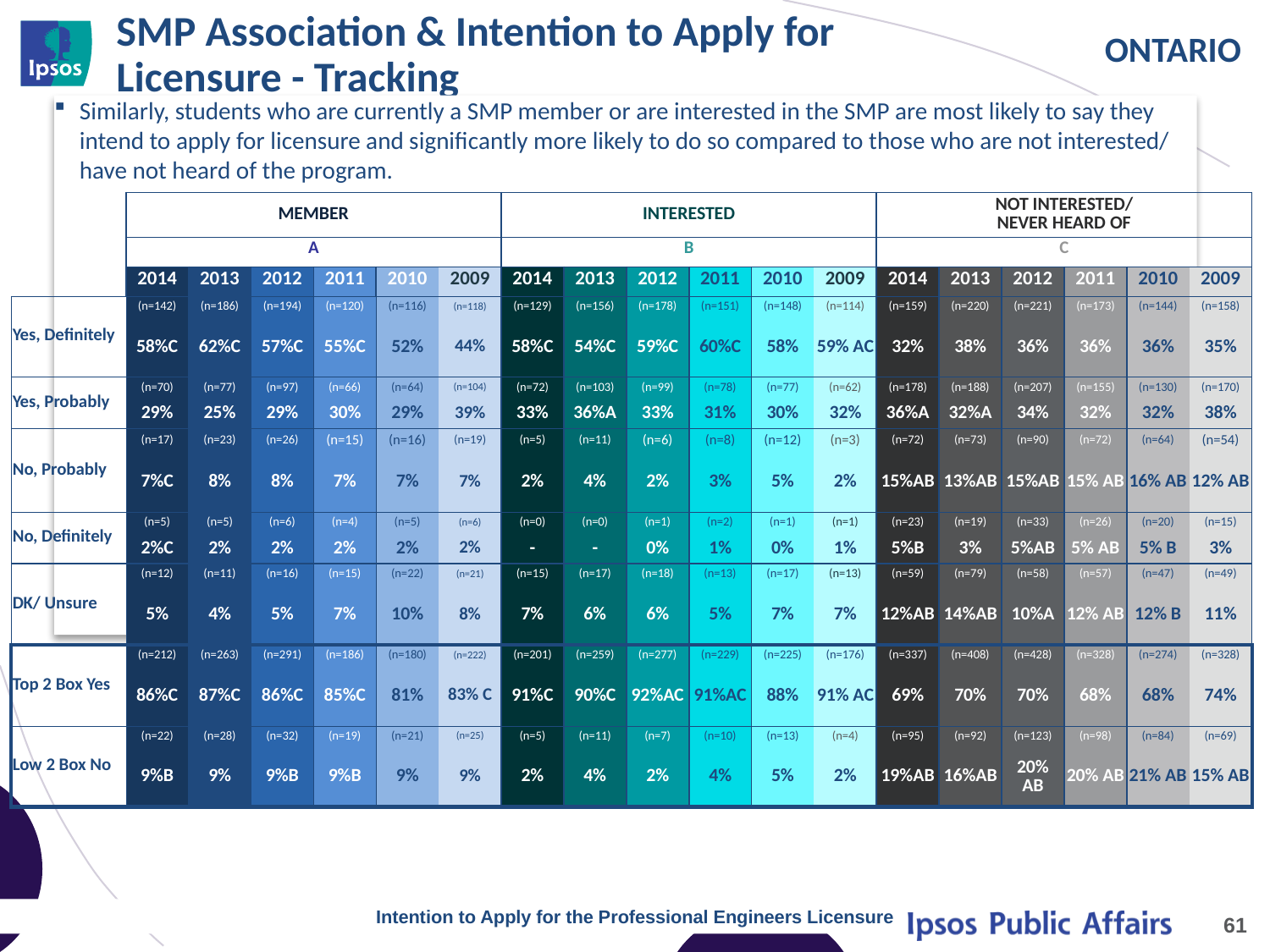

# SMP Association & Intention to Apply for Licensure - Tracking
Similarly, students who are currently a SMP member or are interested in the SMP are most likely to say they intend to apply for licensure and significantly more likely to do so compared to those who are not interested/ have not heard of the program.
|  | MEMBER |  |  |  |  |  | INTERESTED |  |  |  |  |  | NOT INTERESTED/ NEVER HEARD OF |  |  |  |  |  |
| --- | --- | --- | --- | --- | --- | --- | --- | --- | --- | --- | --- | --- | --- | --- | --- | --- | --- | --- |
|  | A |  |  |  |  |  | B |  |  |  |  |  | C |  |  |  |  |  |
|  | 2014 | 2013 | 2012 | 2011 | 2010 | 2009 | 2014 | 2013 | 2012 | 2011 | 2010 | 2009 | 2014 | 2013 | 2012 | 2011 | 2010 | 2009 |
| Yes, Definitely | (n=142) | (n=186) | (n=194) | (n=120) | (n=116) | (n=118) | (n=129) | (n=156) | (n=178) | (n=151) | (n=148) | (n=114) | (n=159) | (n=220) | (n=221) | (n=173) | (n=144) | (n=158) |
|  | 58%C | 62%C | 57%C | 55%C | 52% | 44% | 58%C | 54%C | 59%C | 60%C | 58% | 59% AC | 32% | 38% | 36% | 36% | 36% | 35% |
| Yes, Probably | (n=70) | (n=77) | (n=97) | (n=66) | (n=64) | (n=104) | (n=72) | (n=103) | (n=99) | (n=78) | (n=77) | (n=62) | (n=178) | (n=188) | (n=207) | (n=155) | (n=130) | (n=170) |
|  | 29% | 25% | 29% | 30% | 29% | 39% | 33% | 36%A | 33% | 31% | 30% | 32% | 36%A | 32%A | 34% | 32% | 32% | 38% |
| No, Probably | (n=17) | (n=23) | (n=26) | (n=15) | (n=16) | (n=19) | (n=5) | (n=11) | (n=6) | (n=8) | (n=12) | (n=3) | (n=72) | (n=73) | (n=90) | (n=72) | (n=64) | (n=54) |
|  | 7%C | 8% | 8% | 7% | 7% | 7% | 2% | 4% | 2% | 3% | 5% | 2% | 15%AB | 13%AB | 15%AB | 15% AB | 16% AB | 12% AB |
| No, Definitely | (n=5) | (n=5) | (n=6) | (n=4) | (n=5) | (n=6) | (n=0) | (n=0) | (n=1) | (n=2) | (n=1) | (n=1) | (n=23) | (n=19) | (n=33) | (n=26) | (n=20) | (n=15) |
|  | 2%C | 2% | 2% | 2% | 2% | 2% | - | - | 0% | 1% | 0% | 1% | 5%B | 3% | 5%AB | 5% AB | 5% B | 3% |
| DK/ Unsure | (n=12) | (n=11) | (n=16) | (n=15) | (n=22) | (n=21) | (n=15) | (n=17) | (n=18) | (n=13) | (n=17) | (n=13) | (n=59) | (n=79) | (n=58) | (n=57) | (n=47) | (n=49) |
|  | 5% | 4% | 5% | 7% | 10% | 8% | 7% | 6% | 6% | 5% | 7% | 7% | 12%AB | 14%AB | 10%A | 12% AB | 12% B | 11% |
| Top 2 Box Yes | (n=212) | (n=263) | (n=291) | (n=186) | (n=180) | (n=222) | (n=201) | (n=259) | (n=277) | (n=229) | (n=225) | (n=176) | (n=337) | (n=408) | (n=428) | (n=328) | (n=274) | (n=328) |
|  | 86%C | 87%C | 86%C | 85%C | 81% | 83% C | 91%C | 90%C | 92%AC | 91%AC | 88% | 91% AC | 69% | 70% | 70% | 68% | 68% | 74% |
| Low 2 Box No | (n=22) | (n=28) | (n=32) | (n=19) | (n=21) | (n=25) | (n=5) | (n=11) | (n=7) | (n=10) | (n=13) | (n=4) | (n=95) | (n=92) | (n=123) | (n=98) | (n=84) | (n=69) |
|  | 9%B | 9% | 9%B | 9%B | 9% | 9% | 2% | 4% | 2% | 4% | 5% | 2% | 19%AB | 16%AB | 20% AB | 20% AB | 21% AB | 15% AB |
Intention to Apply for the Professional Engineers Licensure
61